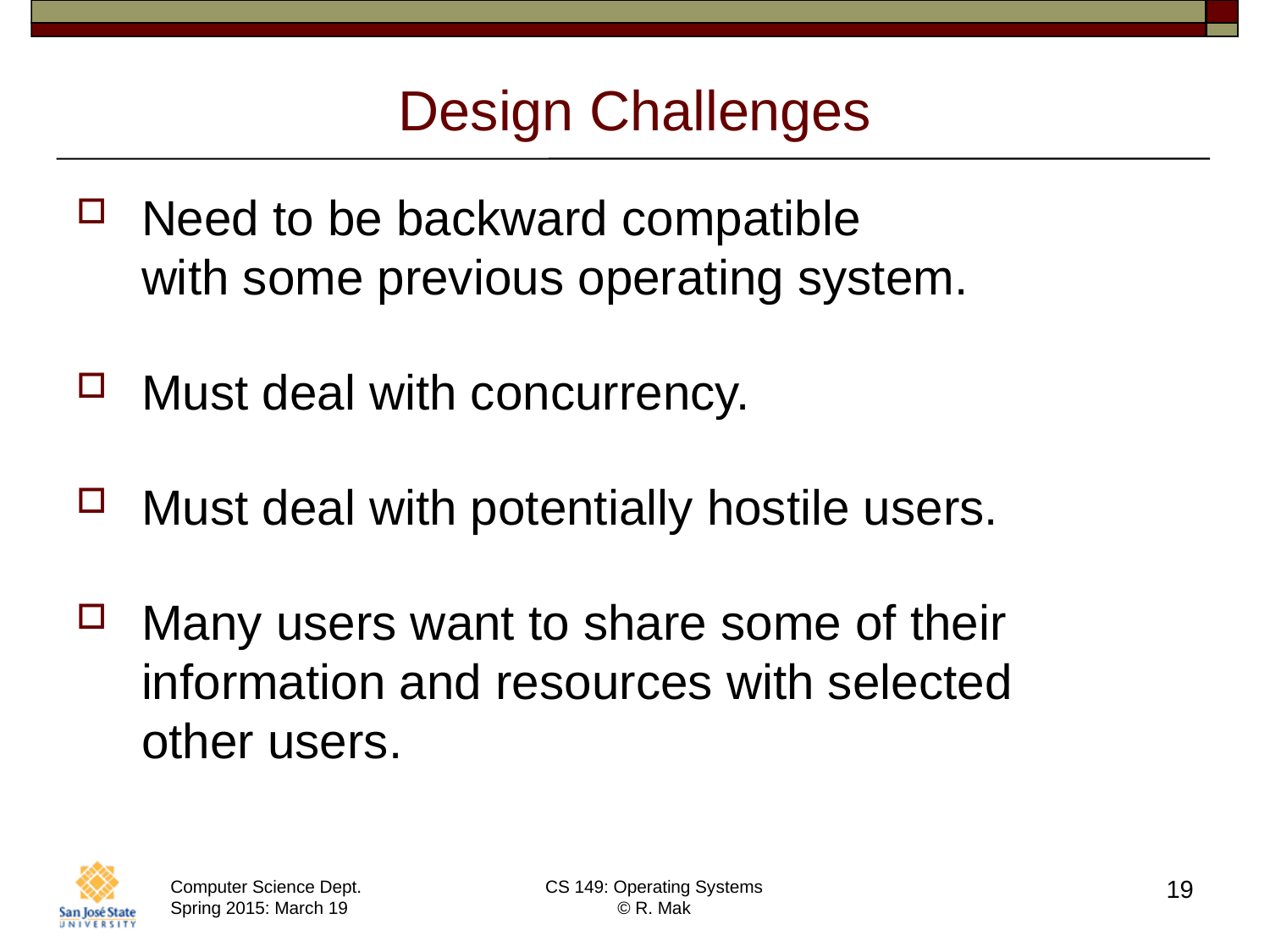

# Design Challenges
Need to be backward compatible
with some previous operating system.

Must deal with concurrency.

Must deal with potentially hostile users.

Many users want to share some of their information and resources with selected
other users.
19